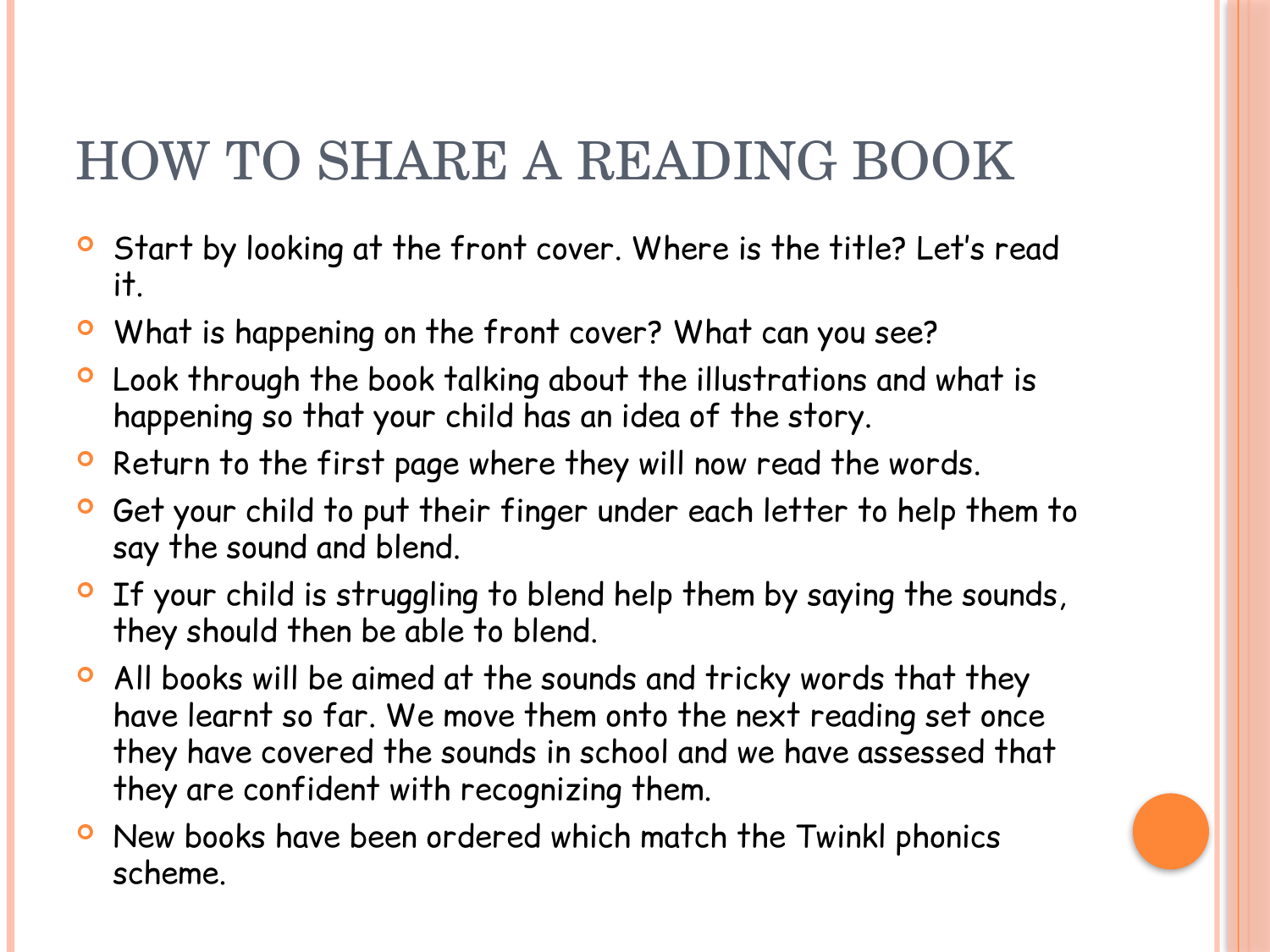

# How to share a reading book
Start by looking at the front cover. Where is the title? Let’s read it.
What is happening on the front cover? What can you see?
Look through the book talking about the illustrations and what is happening so that your child has an idea of the story.
Return to the first page where they will now read the words.
Get your child to put their finger under each letter to help them to say the sound and blend.
If your child is struggling to blend help them by saying the sounds, they should then be able to blend.
All books will be aimed at the sounds and tricky words that they have learnt so far. We move them onto the next reading set once they have covered the sounds in school and we have assessed that they are confident with recognizing them.
New books have been ordered which match the Twinkl phonics scheme.